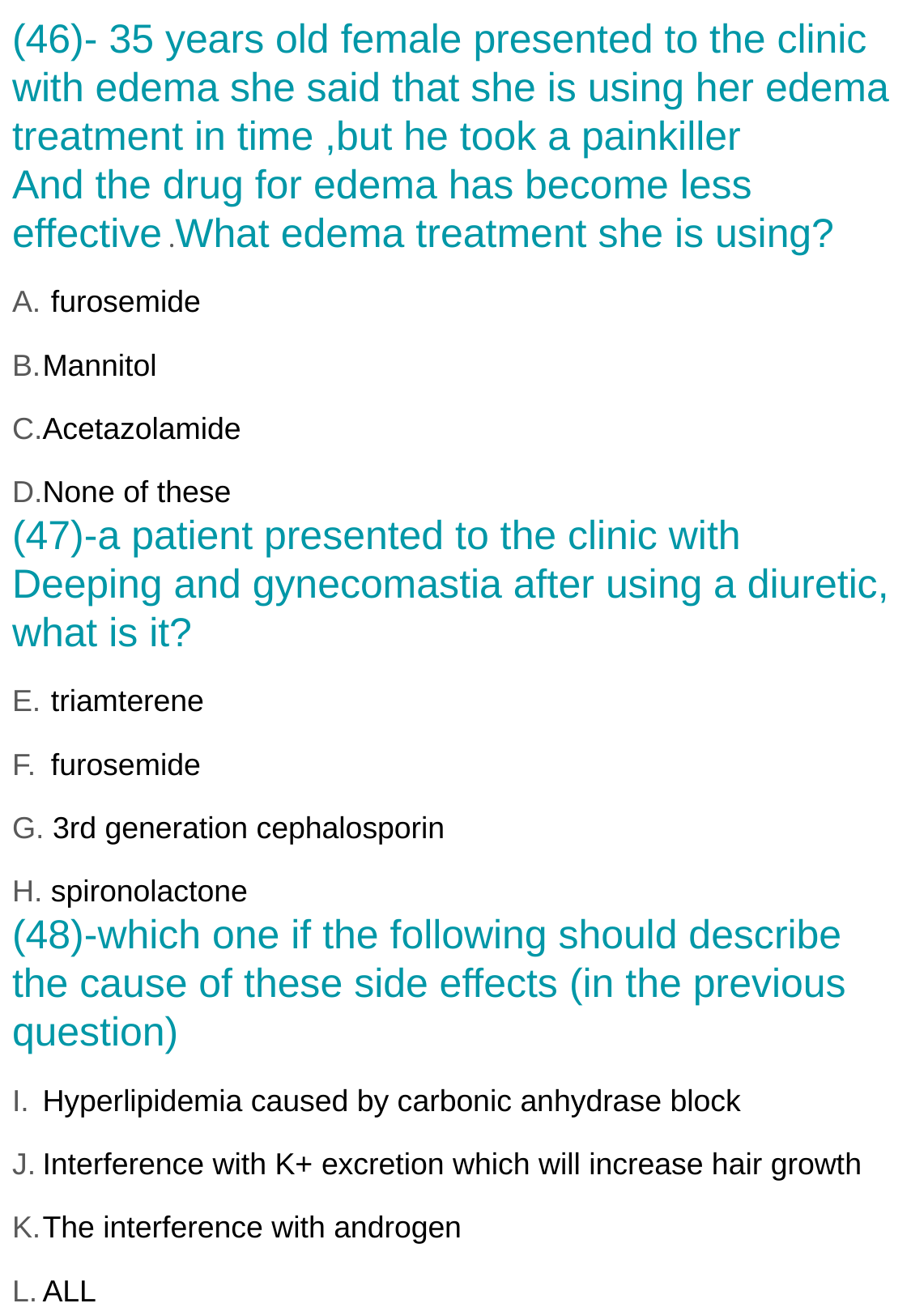

(46)- 35 years old female presented to the clinic with edema she said that she is using her edema treatment in time ,but he took a painkiller
And the drug for edema has become less effective .What edema treatment she is using?
 furosemide
Mannitol
Acetazolamide
None of these
(47)-a patient presented to the clinic with Deeping and gynecomastia after using a diuretic, what is it?
 triamterene
 furosemide
 3rd generation cephalosporin
 spironolactone
(48)-which one if the following should describe the cause of these side effects (in the previous question)
Hyperlipidemia caused by carbonic anhydrase block
Interference with K+ excretion which will increase hair growth
The interference with androgen
ALL